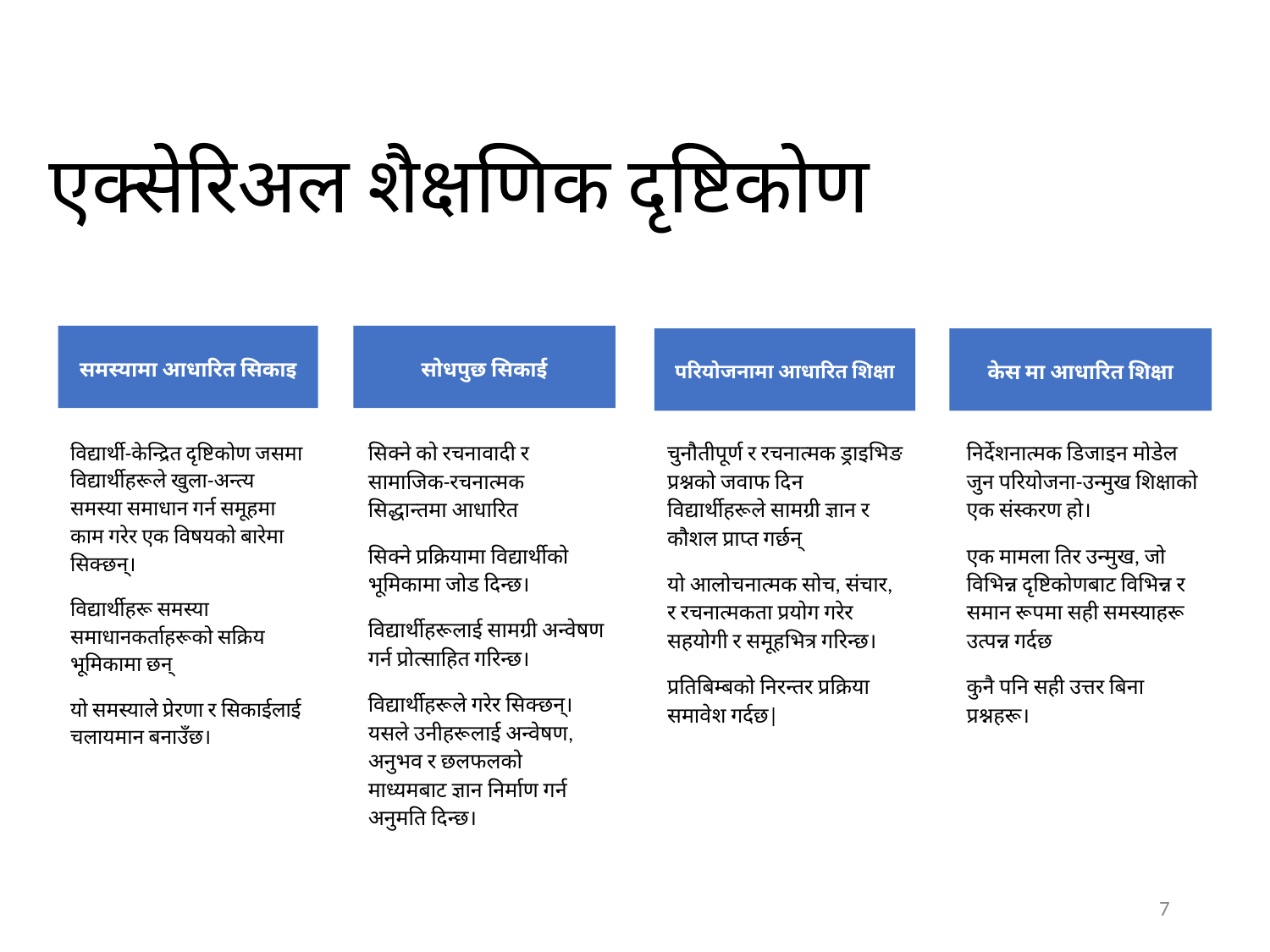

# एक्सेरिअल शैक्षणिक दृष्टिकोण
समस्यामा आधारित सिकाइ
सोधपुछ सिकाई
परियोजनामा आधारित शिक्षा
केस मा आधारित शिक्षा
सिक्ने को रचनावादी र सामाजिक-रचनात्मक सिद्धान्तमा आधारित
सिक्ने प्रक्रियामा विद्यार्थीको भूमिकामा जोड दिन्छ।
विद्यार्थीहरूलाई सामग्री अन्वेषण गर्न प्रोत्साहित गरिन्छ।
विद्यार्थीहरूले गरेर सिक्छन्। यसले उनीहरूलाई अन्वेषण, अनुभव र छलफलको माध्यमबाट ज्ञान निर्माण गर्न अनुमति दिन्छ।

निर्देशनात्मक डिजाइन मोडेल जुन परियोजना-उन्मुख शिक्षाको एक संस्करण हो।
एक मामला तिर उन्मुख, जो विभिन्न दृष्टिकोणबाट विभिन्न र समान रूपमा सही समस्याहरू उत्पन्न गर्दछ
कुनै पनि सही उत्तर बिना प्रश्नहरू।
चुनौतीपूर्ण र रचनात्मक ड्राइभिङ प्रश्नको जवाफ दिन विद्यार्थीहरूले सामग्री ज्ञान र कौशल प्राप्त गर्छन्
यो आलोचनात्मक सोच, संचार, र रचनात्मकता प्रयोग गरेर सहयोगी र समूहभित्र गरिन्छ।
प्रतिबिम्बको निरन्तर प्रक्रिया समावेश गर्दछ|
विद्यार्थी-केन्द्रित दृष्टिकोण जसमा विद्यार्थीहरूले खुला-अन्त्य समस्या समाधान गर्न समूहमा काम गरेर एक विषयको बारेमा सिक्छन्।
विद्यार्थीहरू समस्या समाधानकर्ताहरूको सक्रिय भूमिकामा छन्
यो समस्याले प्रेरणा र सिकाईलाई चलायमान बनाउँछ।
7